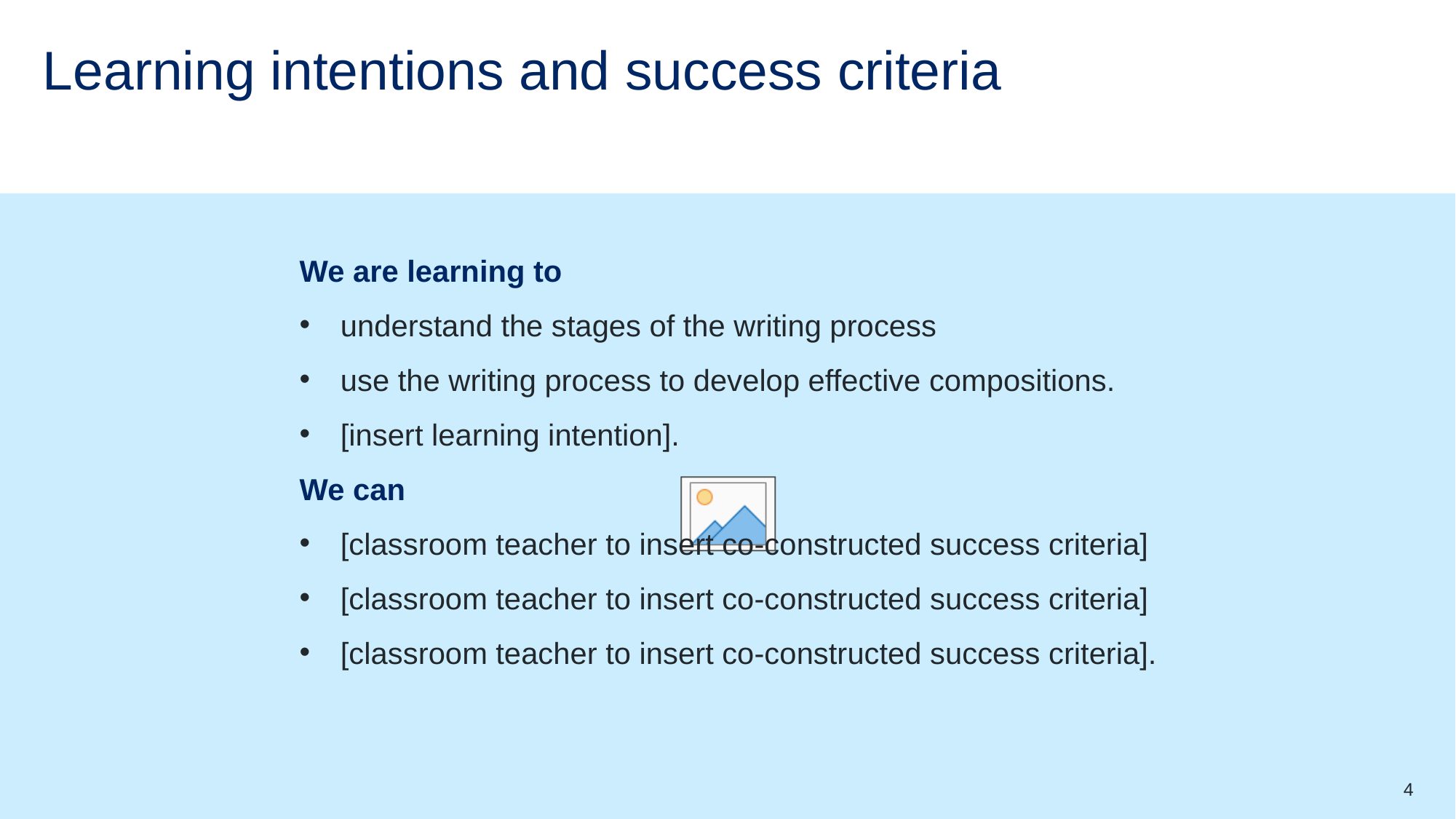

# Learning intentions and success criteria
We are learning to
understand the stages of the writing process
use the writing process to develop effective compositions.
[insert learning intention].
We can
[classroom teacher to insert co-constructed success criteria]
[classroom teacher to insert co-constructed success criteria]
[classroom teacher to insert co-constructed success criteria].
4